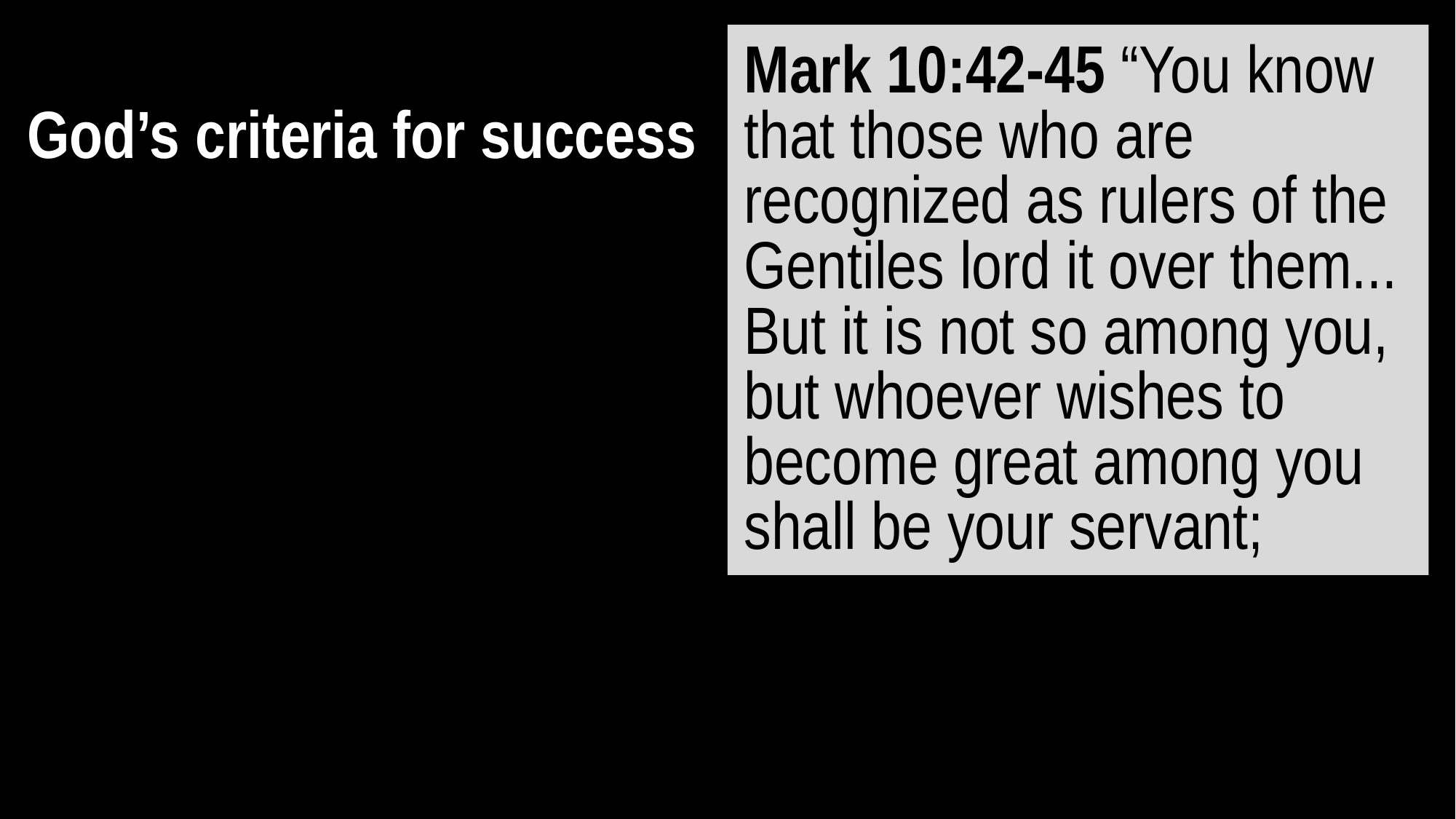

God’s criteria for success

Mark 10:42-45 “You know that those who are recognized as rulers of the Gentiles lord it over them... But it is not so among you, but whoever wishes to become great among you shall be your servant;